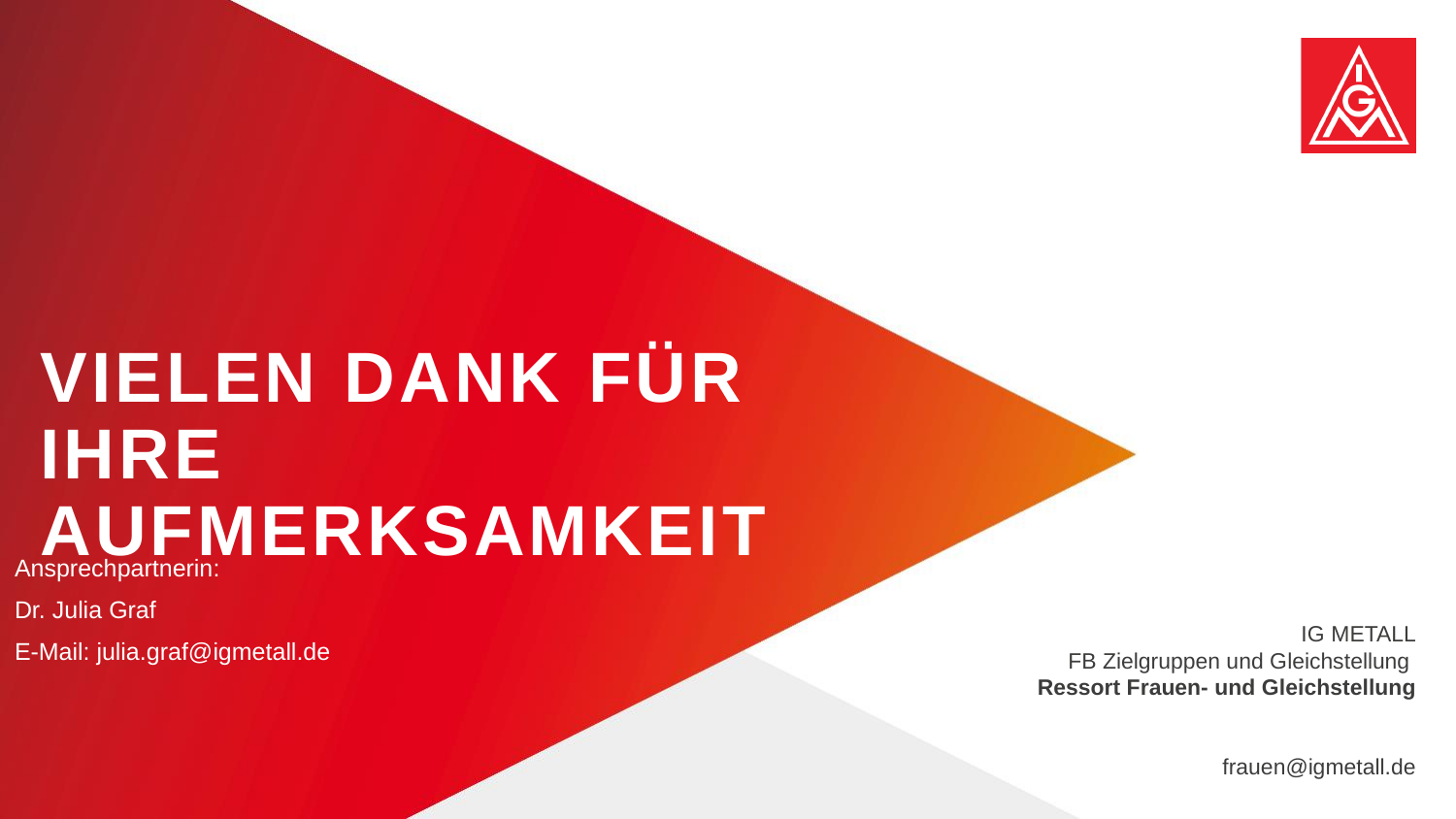

# Vielen Dank für Ihre Aufmerksamkeit
Ansprechpartnerin:
Dr. Julia Graf
E-Mail: julia.graf@igmetall.de